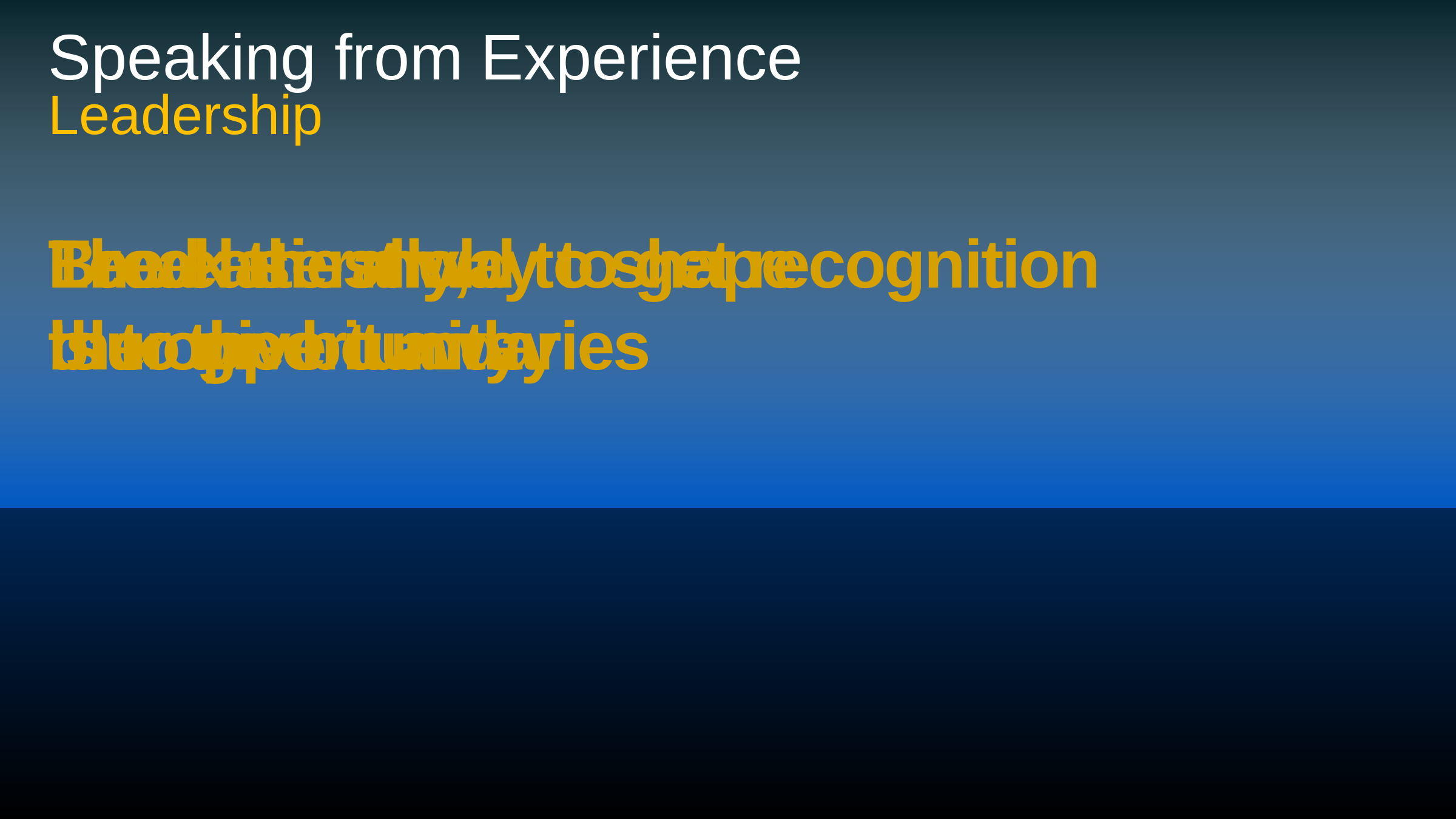

# Speaking from Experience Leadership
The easiest way to get recognition
is to give it away
Lead laterally,
blur the boundaries
Break the mold to shape
the opportunity